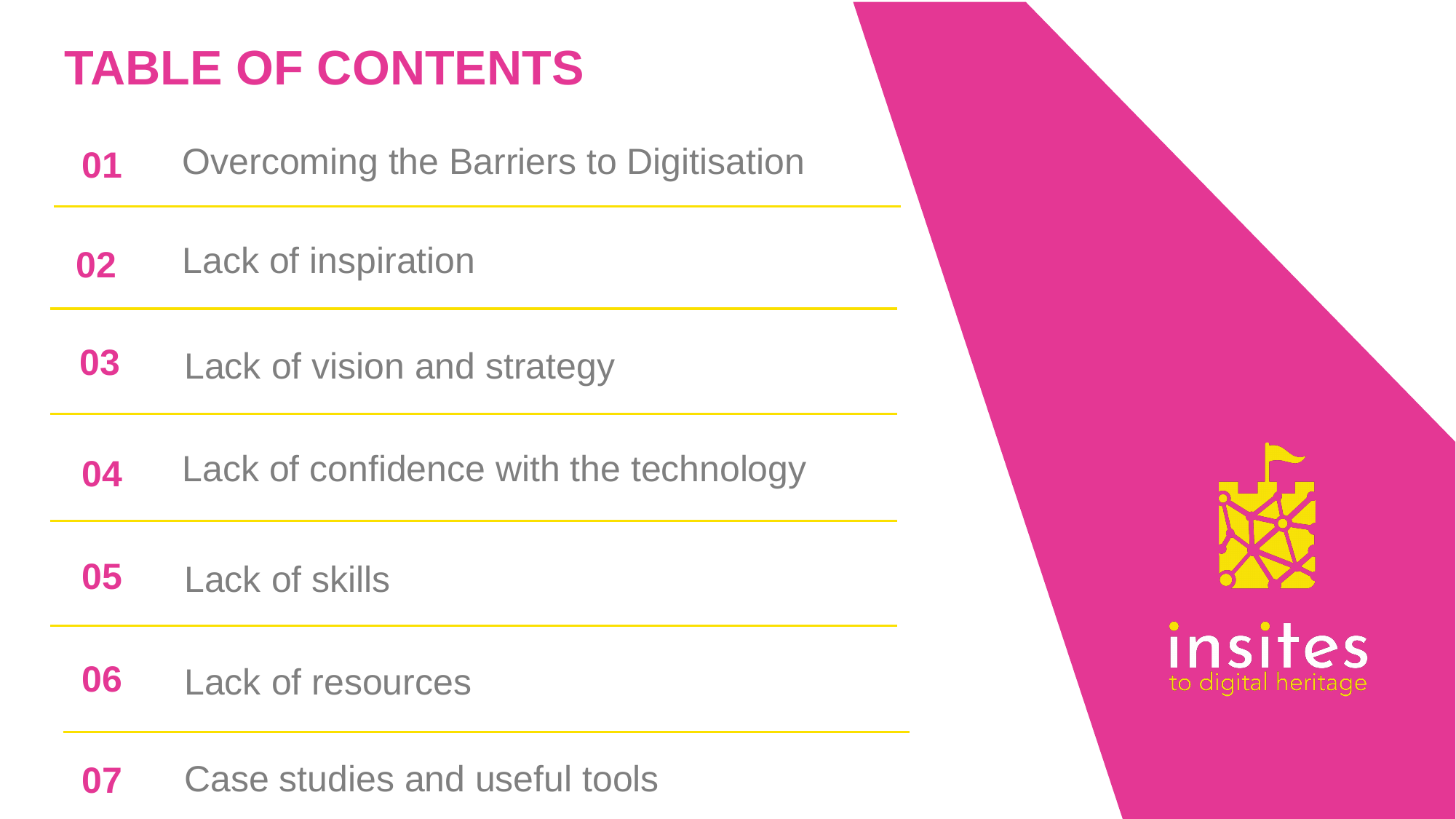

TABLE OF CONTENTS
Overcoming the Barriers to Digitisation
01
Lack of inspiration
02
03
Lack of vision and strategy
Lack of confidence with the technology
04
Lack of skills
05
Lack of resources
06
Case studies and useful tools
07
2